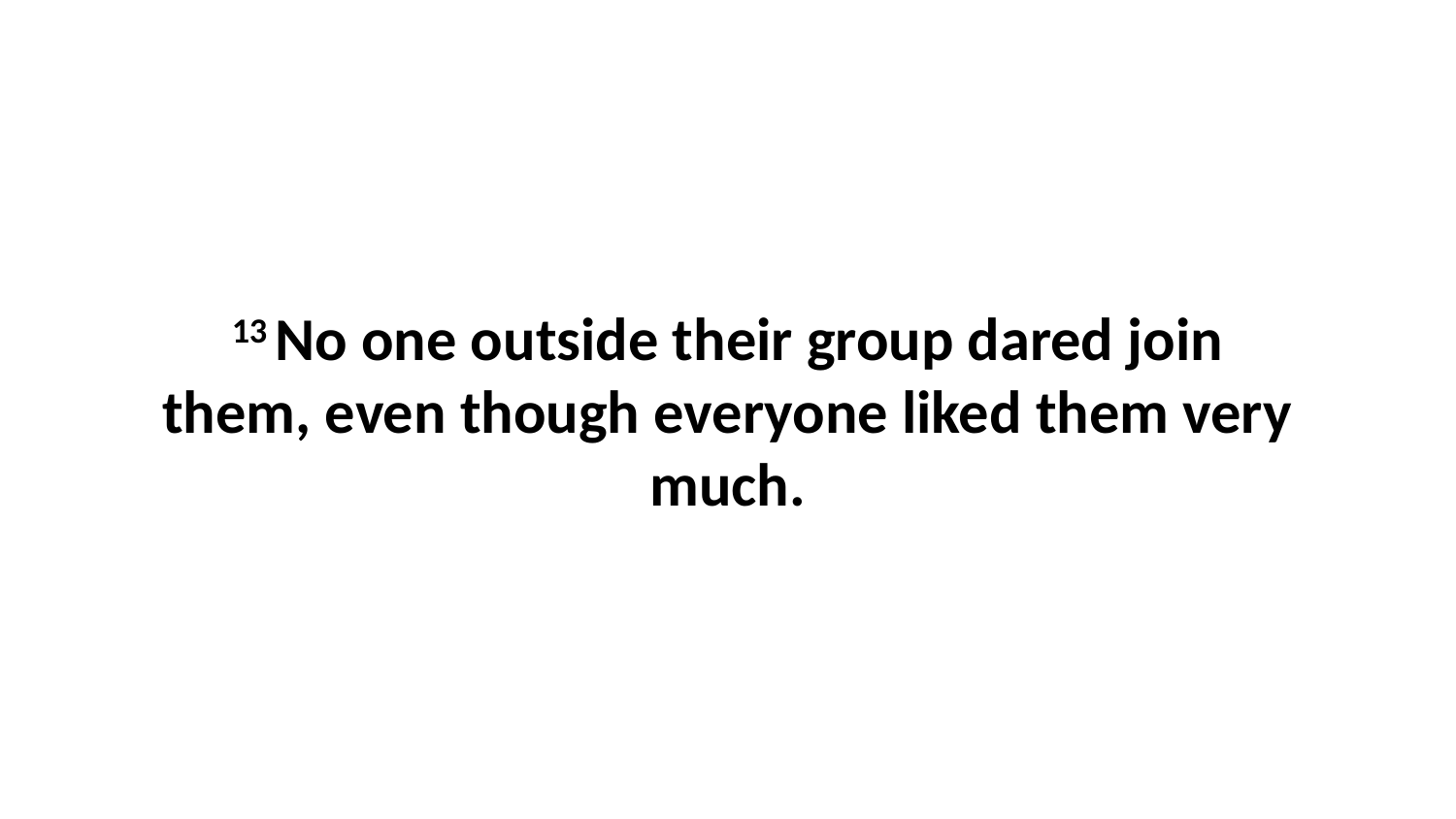

13 No one outside their group dared join them, even though everyone liked them very much.